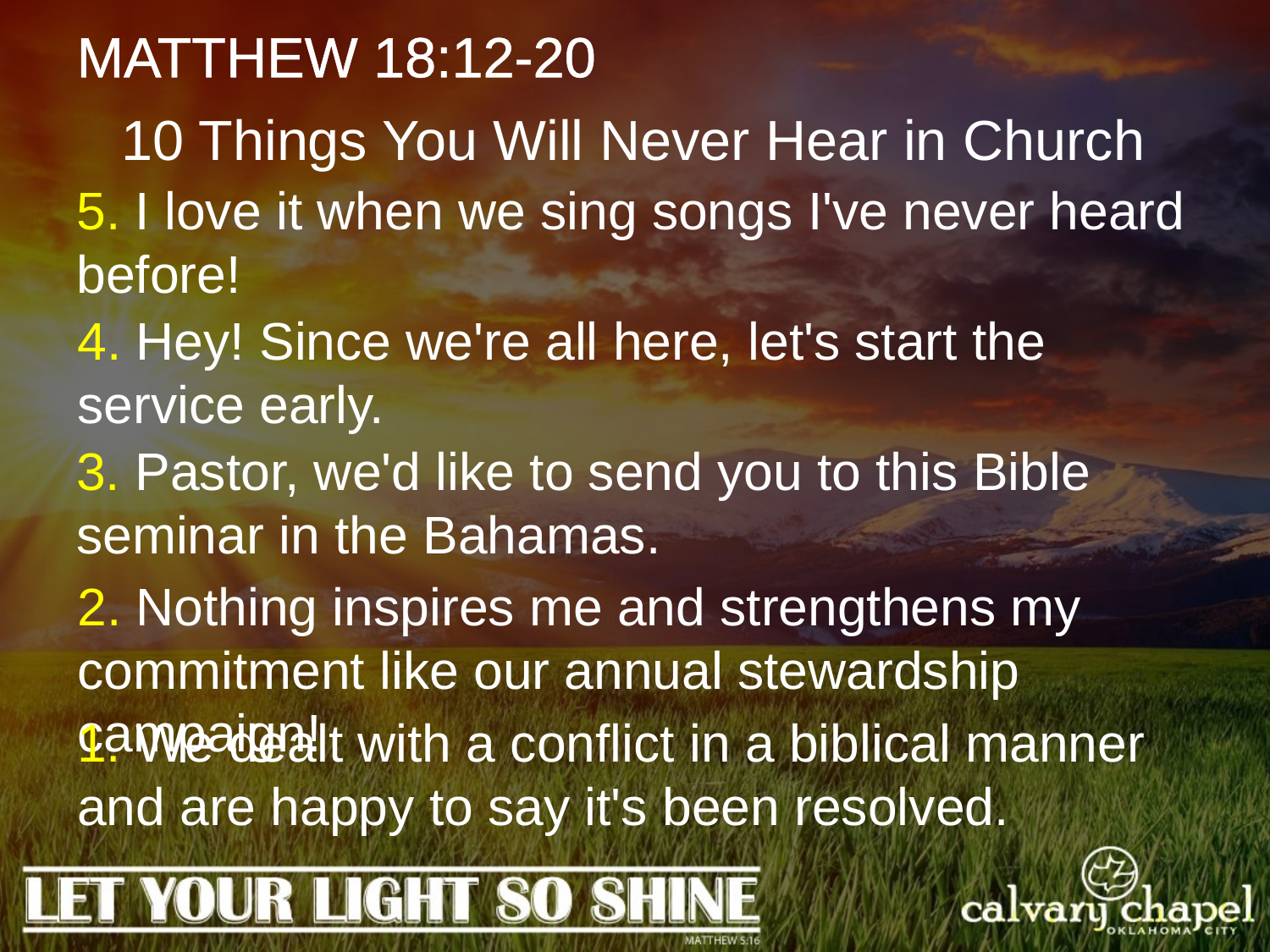

MATTHEW 18:12-20
10 Things You Will Never Hear in Church
5. I love it when we sing songs I've never heard before!
4. Hey! Since we're all here, let's start the service early.
3. Pastor, we'd like to send you to this Bible seminar in the Bahamas.
2. Nothing inspires me and strengthens my commitment like our annual stewardship campaign!
1. We dealt with a conflict in a biblical manner and are happy to say it's been resolved.